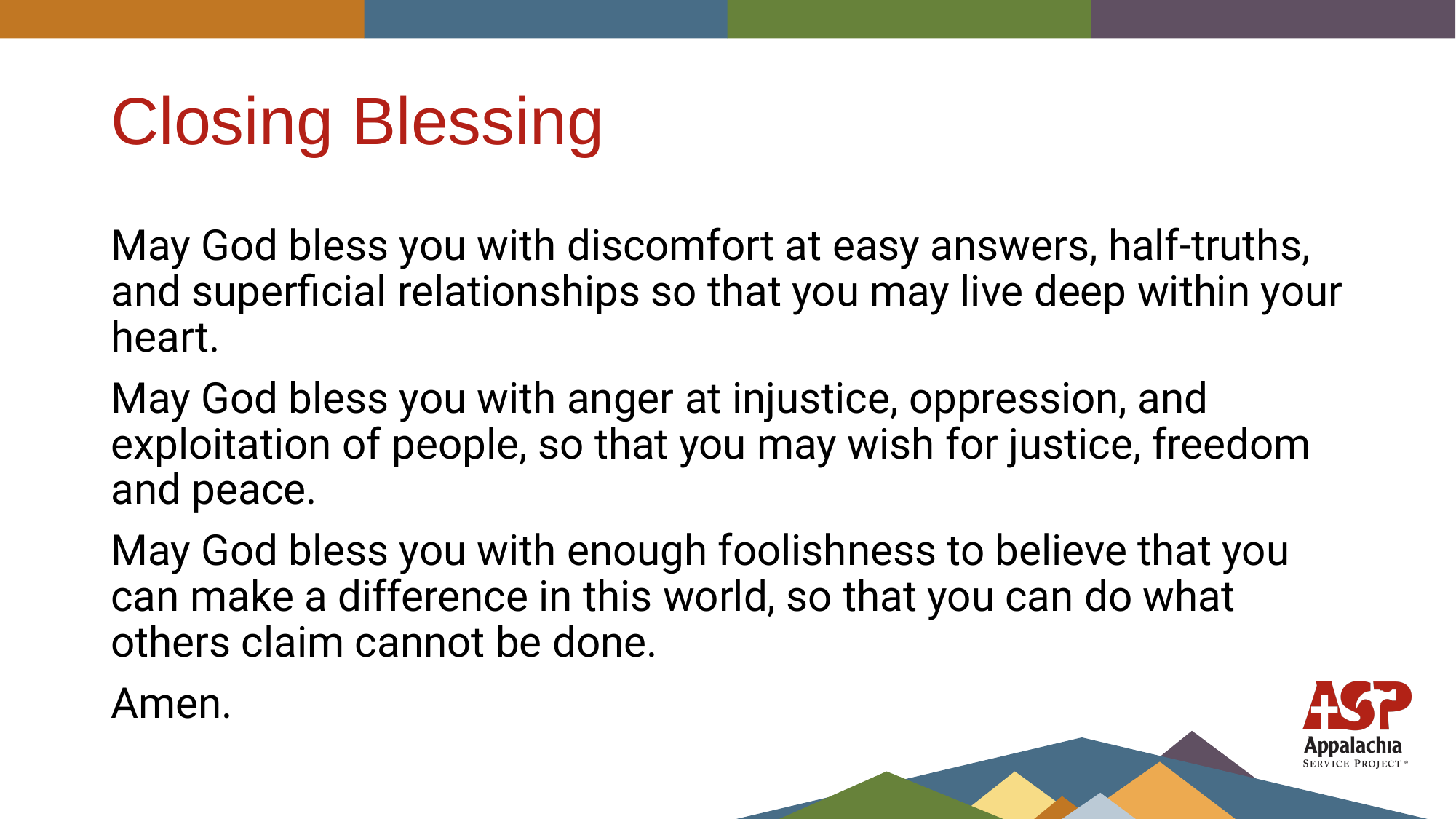

# Closing Blessing
May God bless you with discomfort at easy answers, half-truths, and superficial relationships so that you may live deep within your heart.
May God bless you with anger at injustice, oppression, and exploitation of people, so that you may wish for justice, freedom and peace.
May God bless you with enough foolishness to believe that you can make a difference in this world, so that you can do what others claim cannot be done.
Amen.